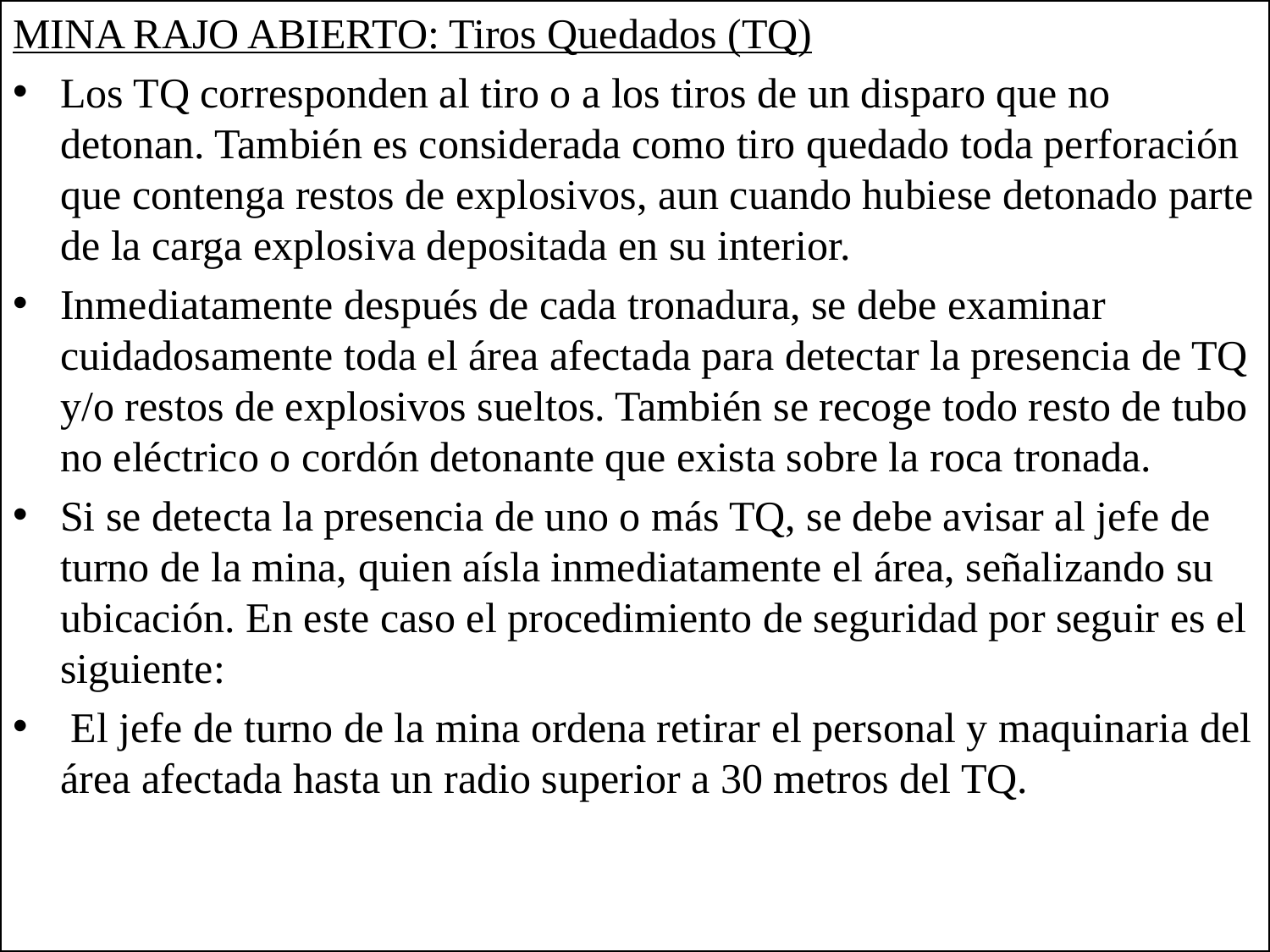

MINA RAJO ABIERTO: Tiros Quedados (TQ)
Los TQ corresponden al tiro o a los tiros de un disparo que no detonan. También es considerada como tiro quedado toda perforación que contenga restos de explosivos, aun cuando hubiese detonado parte de la carga explosiva depositada en su interior.
Inmediatamente después de cada tronadura, se debe examinar cuidadosamente toda el área afectada para detectar la presencia de TQ y/o restos de explosivos sueltos. También se recoge todo resto de tubo no eléctrico o cordón detonante que exista sobre la roca tronada.
Si se detecta la presencia de uno o más TQ, se debe avisar al jefe de turno de la mina, quien aísla inmediatamente el área, señalizando su ubicación. En este caso el procedimiento de seguridad por seguir es el siguiente:
 El jefe de turno de la mina ordena retirar el personal y maquinaria del área afectada hasta un radio superior a 30 metros del TQ.